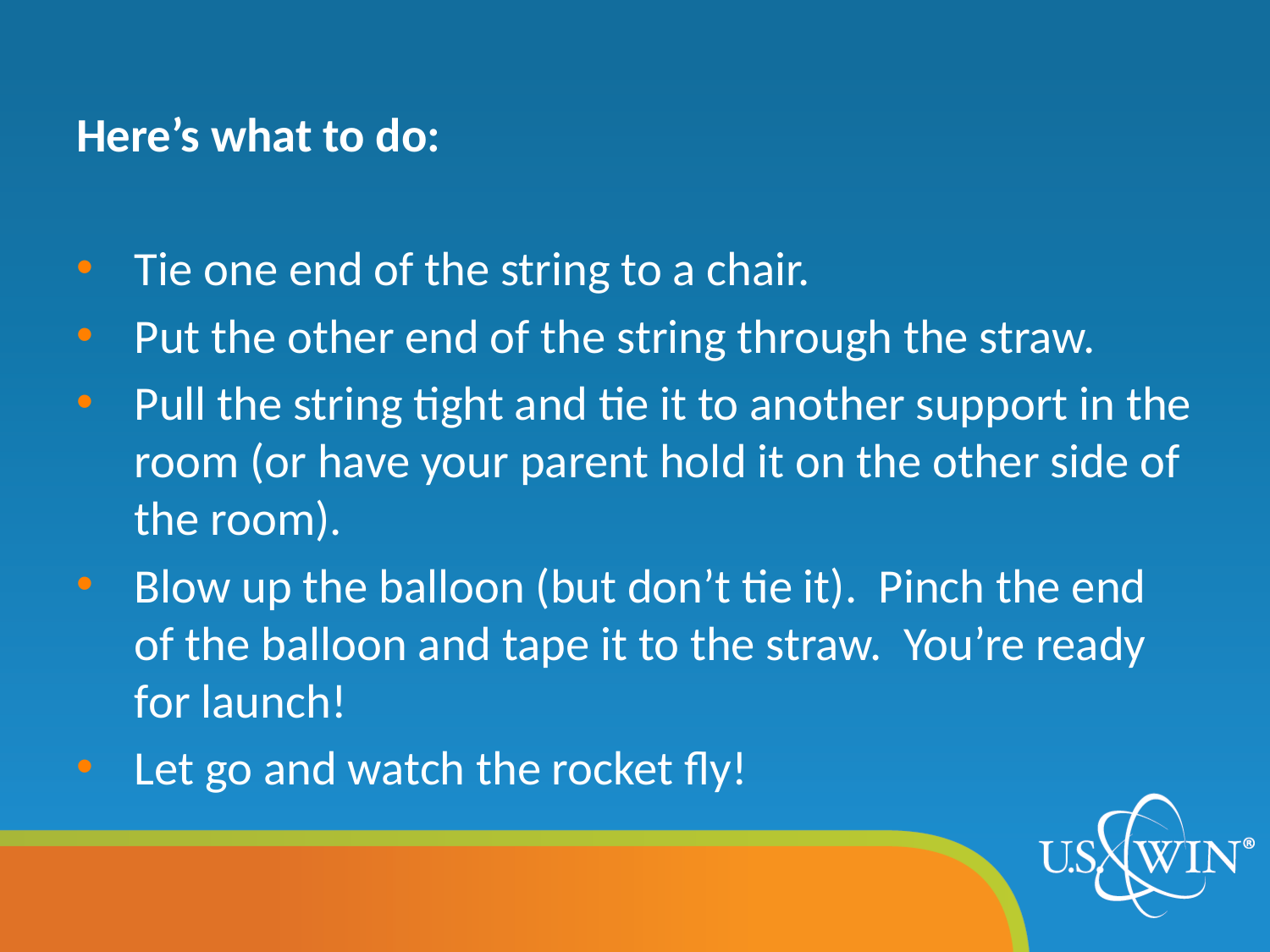

Here’s what to do:

Tie one end of the string to a chair.
Put the other end of the string through the straw.
Pull the string tight and tie it to another support in the room (or have your parent hold it on the other side of the room).
Blow up the balloon (but don’t tie it).  Pinch the end of the balloon and tape it to the straw.  You’re ready for launch!
Let go and watch the rocket fly!